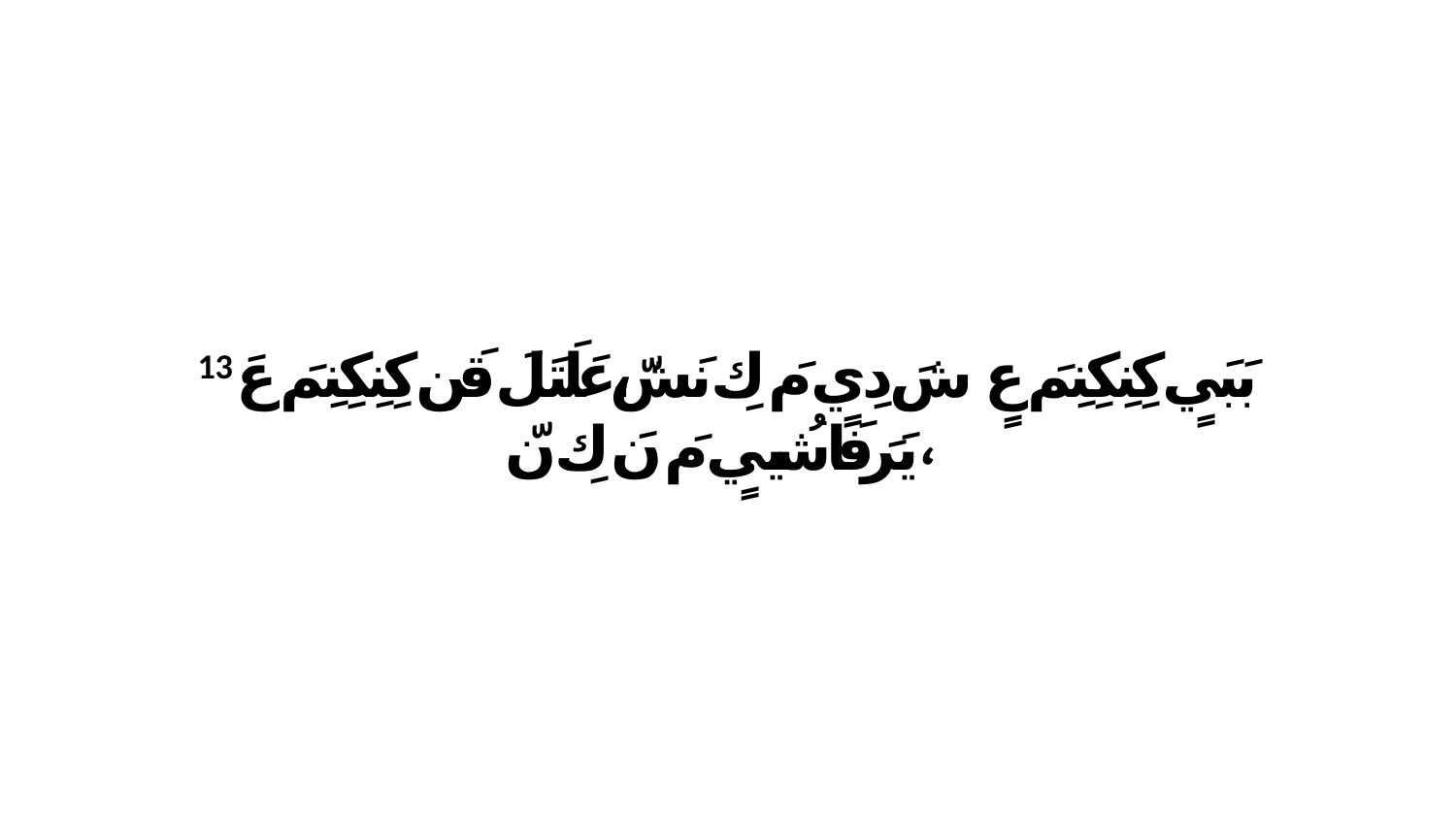

13 بَبَيٍ كِنِكِنِمَ عٍ شَ دِيٍ مَ كِ نَشّ،عَلَتَلَ قَن كِنِكِنِمَ عَ يَرَفَاشُييٍ مَ نَ كِ نّ،